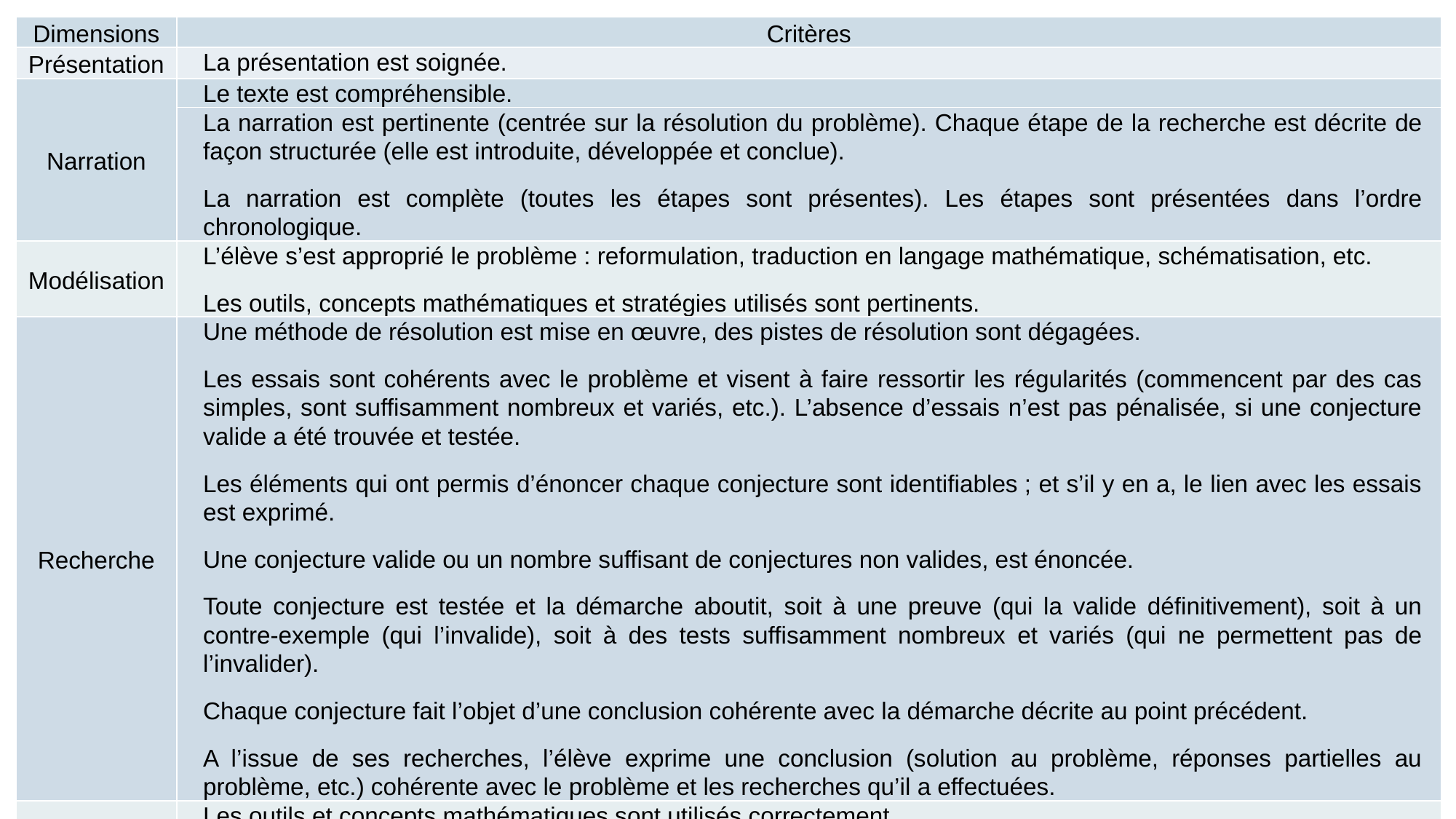

| Dimensions | Critères |
| --- | --- |
| Présentation | La présentation est soignée. |
| Narration | Le texte est compréhensible. |
|  | La narration est pertinente (centrée sur la résolution du problème). Chaque étape de la recherche est décrite de façon structurée (elle est introduite, développée et conclue). La narration est complète (toutes les étapes sont présentes). Les étapes sont présentées dans l’ordre chronologique. |
| Modélisation | L’élève s’est approprié le problème : reformulation, traduction en langage mathématique, schématisation, etc. Les outils, concepts mathématiques et stratégies utilisés sont pertinents. |
| Recherche | Une méthode de résolution est mise en œuvre, des pistes de résolution sont dégagées. Les essais sont cohérents avec le problème et visent à faire ressortir les régularités (commencent par des cas simples, sont suffisamment nombreux et variés, etc.). L’absence d’essais n’est pas pénalisée, si une conjecture valide a été trouvée et testée. Les éléments qui ont permis d’énoncer chaque conjecture sont identifiables ; et s’il y en a, le lien avec les essais est exprimé. Une conjecture valide ou un nombre suffisant de conjectures non valides, est énoncée. Toute conjecture est testée et la démarche aboutit, soit à une preuve (qui la valide définitivement), soit à un contre-exemple (qui l’invalide), soit à des tests suffisamment nombreux et variés (qui ne permettent pas de l’invalider). Chaque conjecture fait l’objet d’une conclusion cohérente avec la démarche décrite au point précédent. A l’issue de ses recherches, l’élève exprime une conclusion (solution au problème, réponses partielles au problème, etc.) cohérente avec le problème et les recherches qu’il a effectuées. |
| Technique | Les outils et concepts mathématiques sont utilisés correctement. Les codes, notations, symboles utilisés, qui ne font pas partie du problème, sont définis. |
7